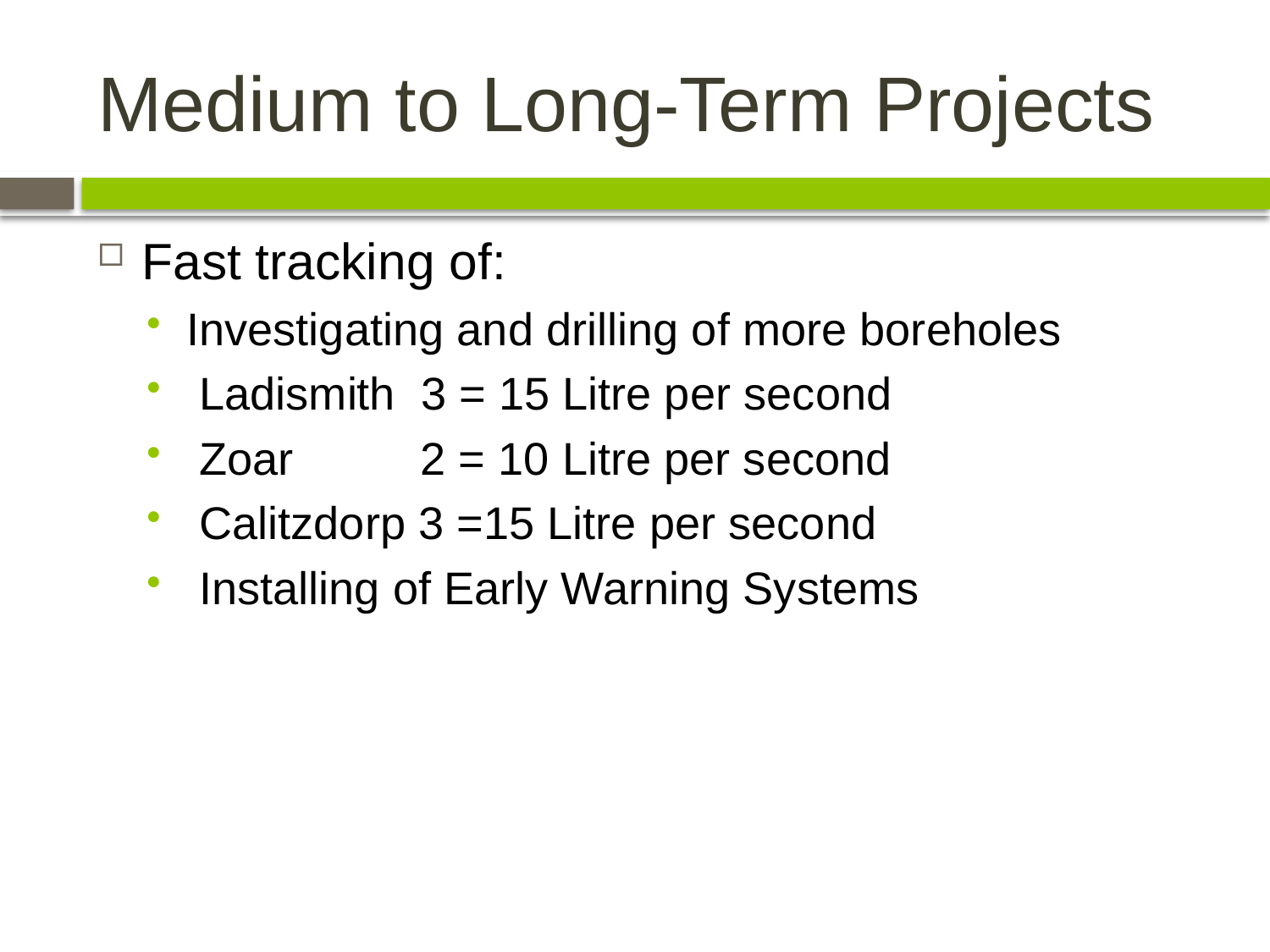

# Medium to Long-Term Projects
Fast tracking of:
Investigating and drilling of more boreholes
 Ladismith  3 = 15 Litre per second
 Zoar          2 = 10 Litre per second
 Calitzdorp 3 =15 Litre per second
 Installing of Early Warning Systems